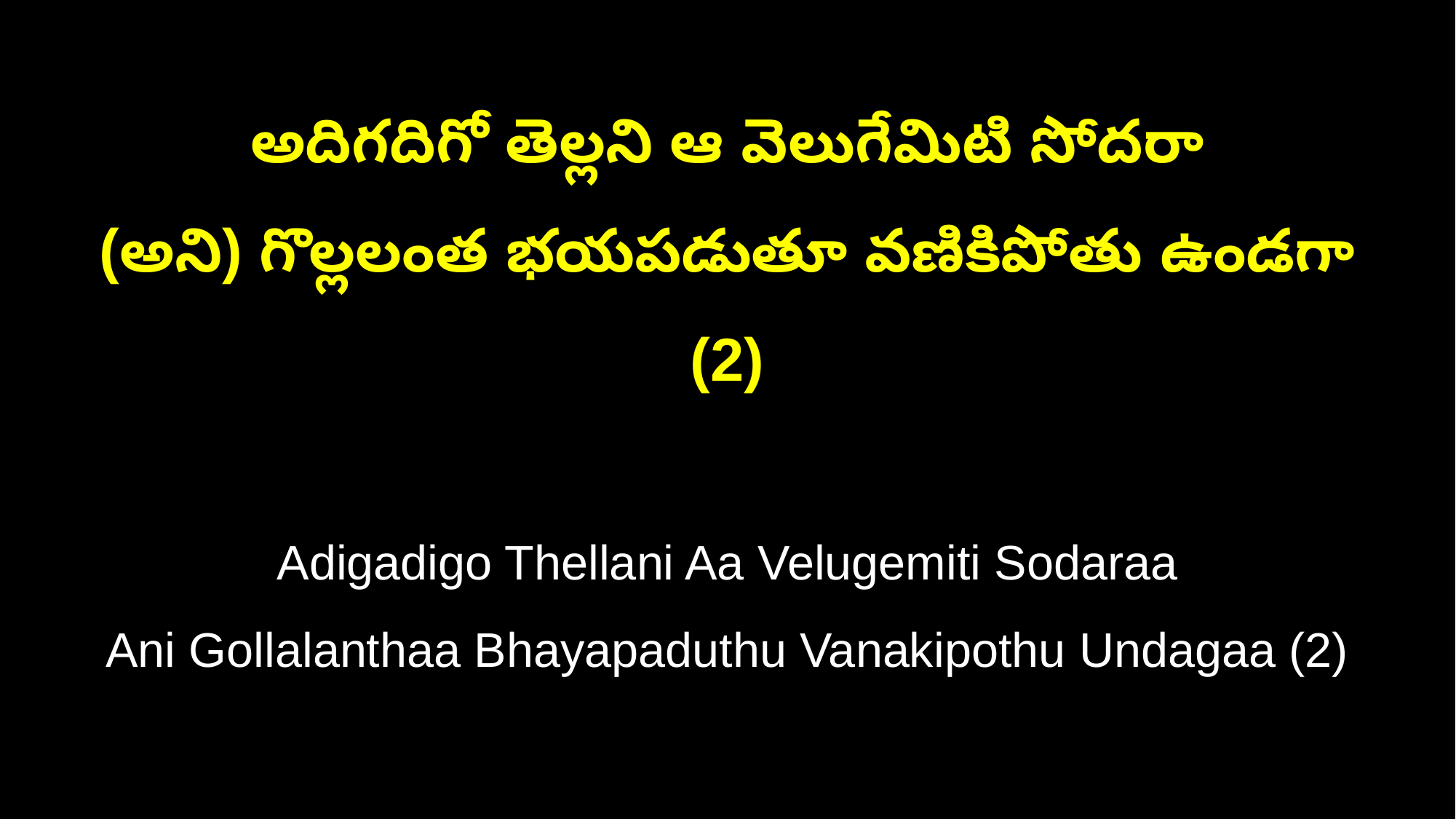

అదిగదిగో తెల్లని ఆ వెలుగేమిటి సోదరా
(అని) గొల్లలంత భయపడుతూ వణికిపోతు ఉండగా (2)
Adigadigo Thellani Aa Velugemiti Sodaraa
Ani Gollalanthaa Bhayapaduthu Vanakipothu Undagaa (2)